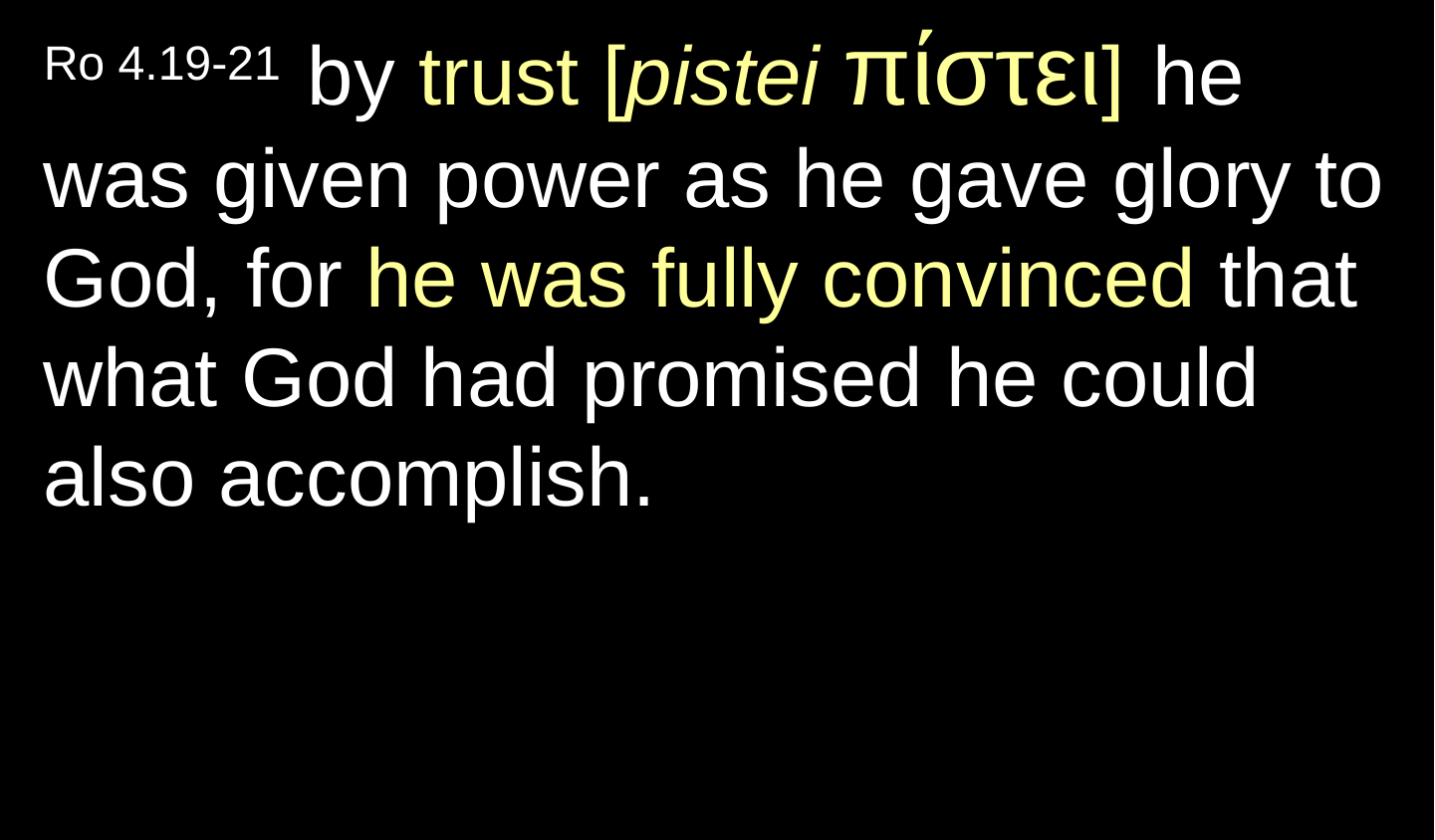

Ro 4.19-21  by trust [pistei πίστει] he was given power as he gave glory to God, for he was fully convinced that what God had promised he could also accomplish.